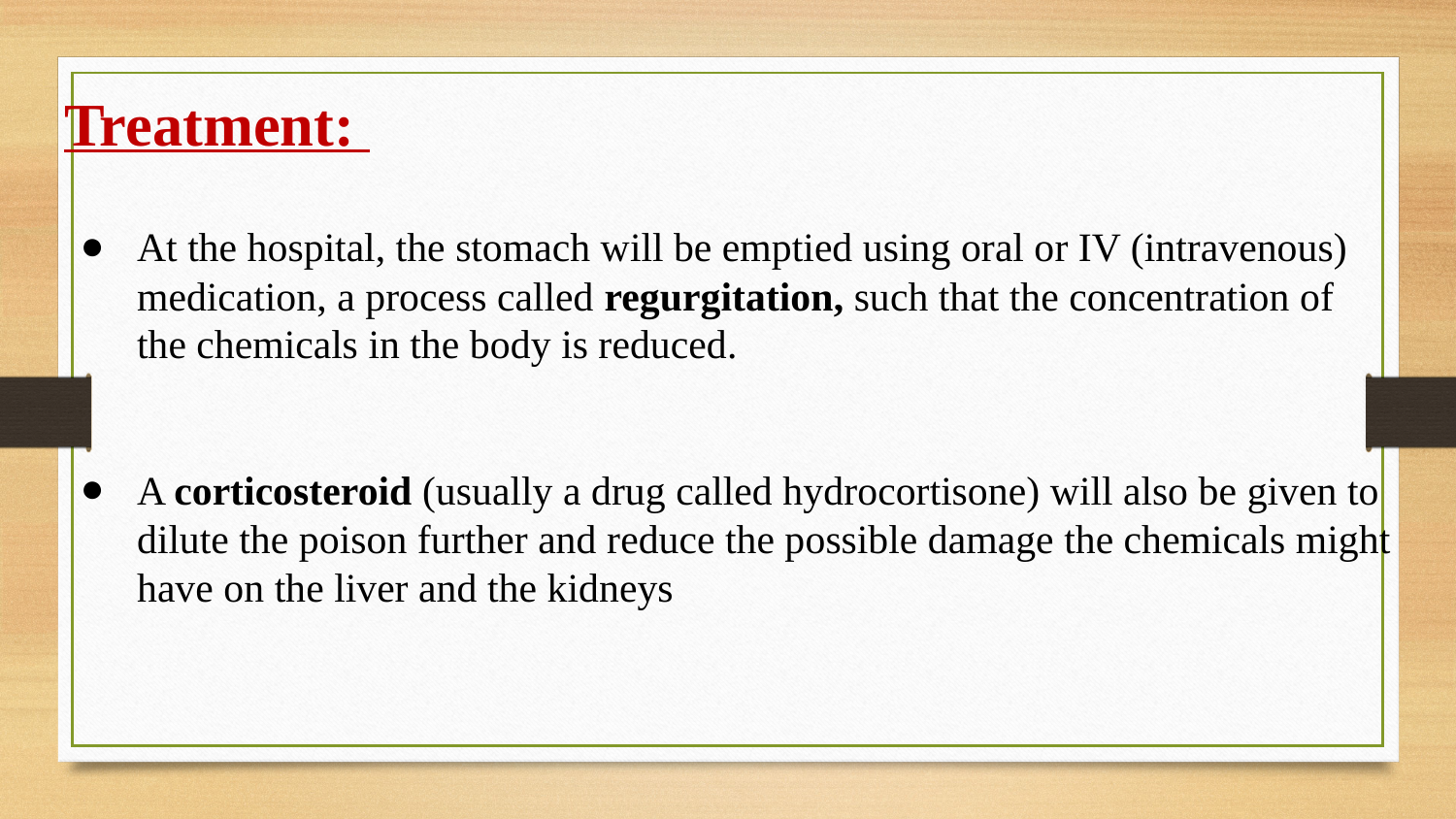

# Treatment:
At the hospital, the stomach will be emptied using oral or IV (intravenous) medication, a process called regurgitation, such that the concentration of the chemicals in the body is reduced.

A corticosteroid (usually a drug called hydrocortisone) will also be given to dilute the poison further and reduce the possible damage the chemicals might have on the liver and the kidneys